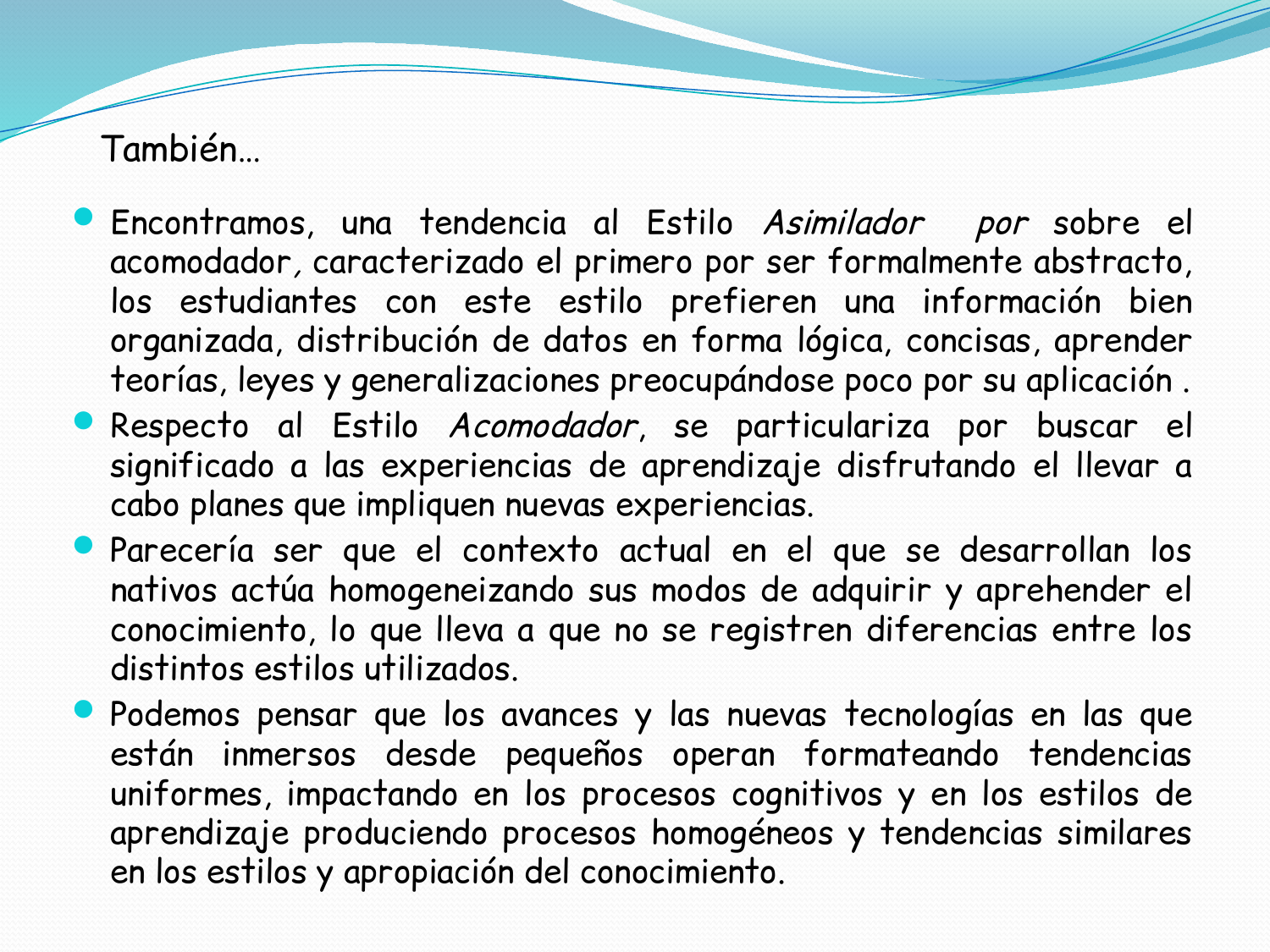

# También…

Encontramos, una tendencia al Estilo Asimilador  por sobre el acomodador, caracterizado el primero por ser formalmente abstracto, los estudiantes con este estilo prefieren una información bien organizada, distribución de datos en forma lógica, concisas, aprender teorías, leyes y generalizaciones preocupándose poco por su aplicación .
Respecto al Estilo Acomodador, se particulariza por buscar el significado a las experiencias de aprendizaje disfrutando el llevar a cabo planes que impliquen nuevas experiencias.
Parecería ser que el contexto actual en el que se desarrollan los nativos actúa homogeneizando sus modos de adquirir y aprehender el conocimiento, lo que lleva a que no se registren diferencias entre los distintos estilos utilizados.
Podemos pensar que los avances y las nuevas tecnologías en las que están inmersos desde pequeños operan formateando tendencias uniformes, impactando en los procesos cognitivos y en los estilos de aprendizaje produciendo procesos homogéneos y tendencias similares en los estilos y apropiación del conocimiento.